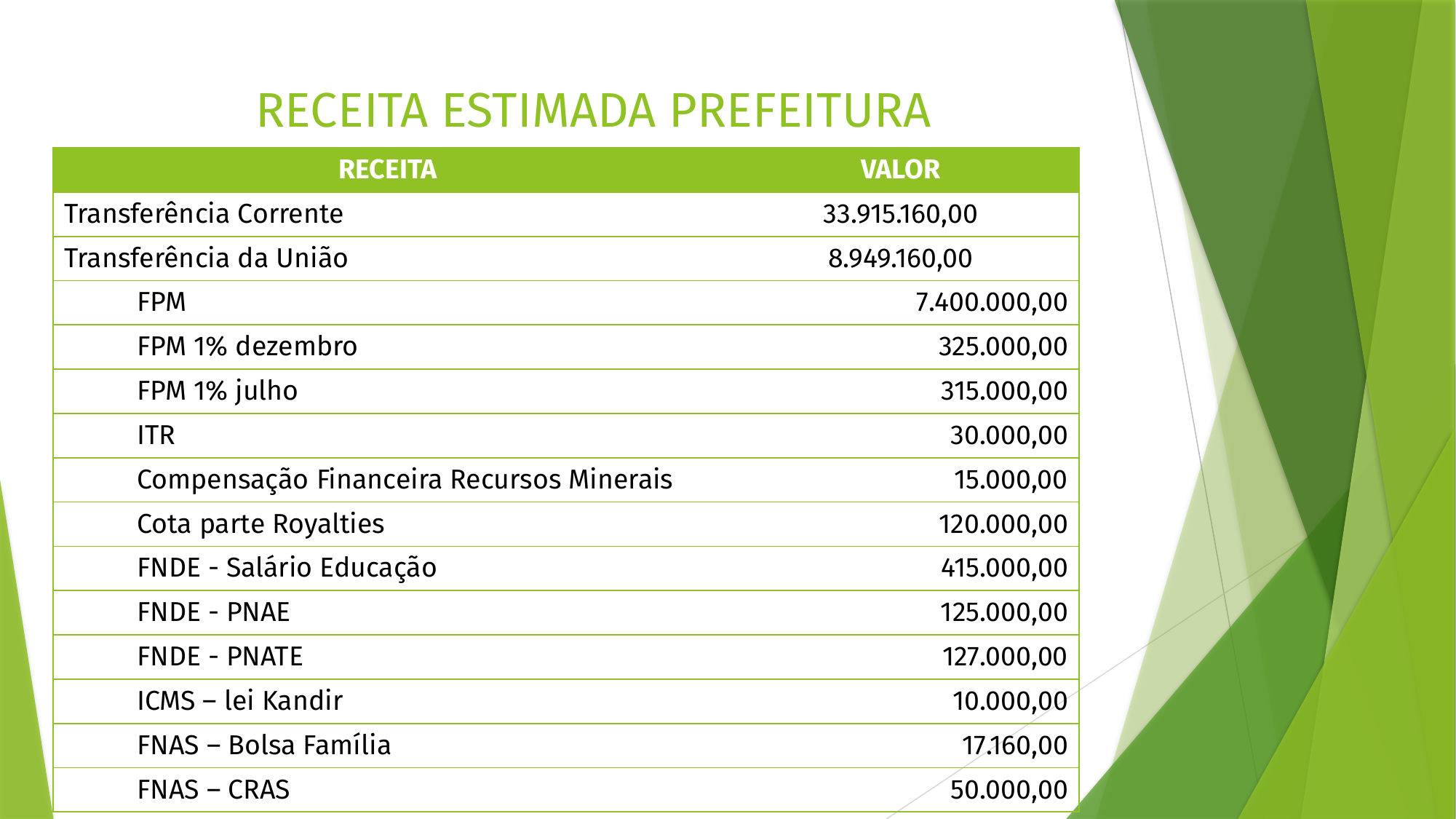

# RECEITA ESTIMADA PREFEITURA
| RECEITA | VALOR |
| --- | --- |
| Transferência Corrente | 33.915.160,00 |
| Transferência da União | 8.949.160,00 |
| FPM | 7.400.000,00 |
| FPM 1% dezembro | 325.000,00 |
| FPM 1% julho | 315.000,00 |
| ITR | 30.000,00 |
| Compensação Financeira Recursos Minerais | 15.000,00 |
| Cota parte Royalties | 120.000,00 |
| FNDE - Salário Educação | 415.000,00 |
| FNDE - PNAE | 125.000,00 |
| FNDE - PNATE | 127.000,00 |
| ICMS – lei Kandir | 10.000,00 |
| FNAS – Bolsa Família | 17.160,00 |
| FNAS – CRAS | 50.000,00 |